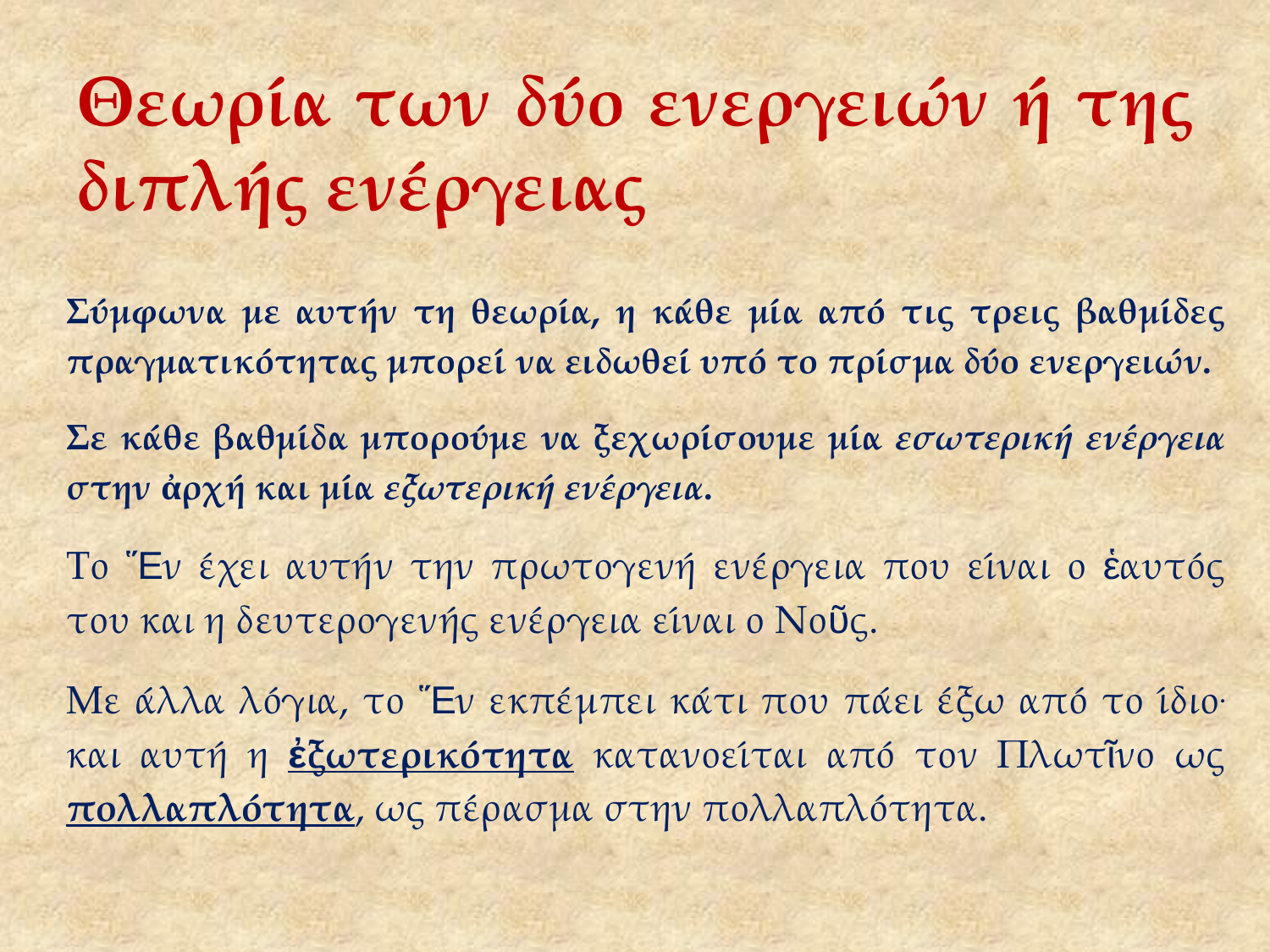

# Θεωρία των δύο ενεργειών ή της διπλής ενέργειας
Σύμφωνα με αυτήν τη θεωρία, η κάθε μία από τις τρεις βαθμίδες πραγματικότητας μπορεί να ειδωθεί υπό το πρίσμα δύο ενεργειών.
Σε κάθε βαθμίδα μπορούμε να ξεχωρίσουμε μία εσωτερική ενέργεια στην ἀρχή και μία εξωτερική ενέργεια.
Το Ἕν έχει αυτήν την πρωτογενή ενέργεια που είναι ο ἑαυτός του και η δευτερογενής ενέργεια είναι ο Νοῦς.
Με άλλα λόγια, το Ἕν εκπέμπει κάτι που πάει έξω από το ίδιο. και αυτή η ἐξωτερικότητα κατανοείται από τον Πλωτῖνο ως πολλαπλότητα, ως πέρασμα στην πολλαπλότητα.